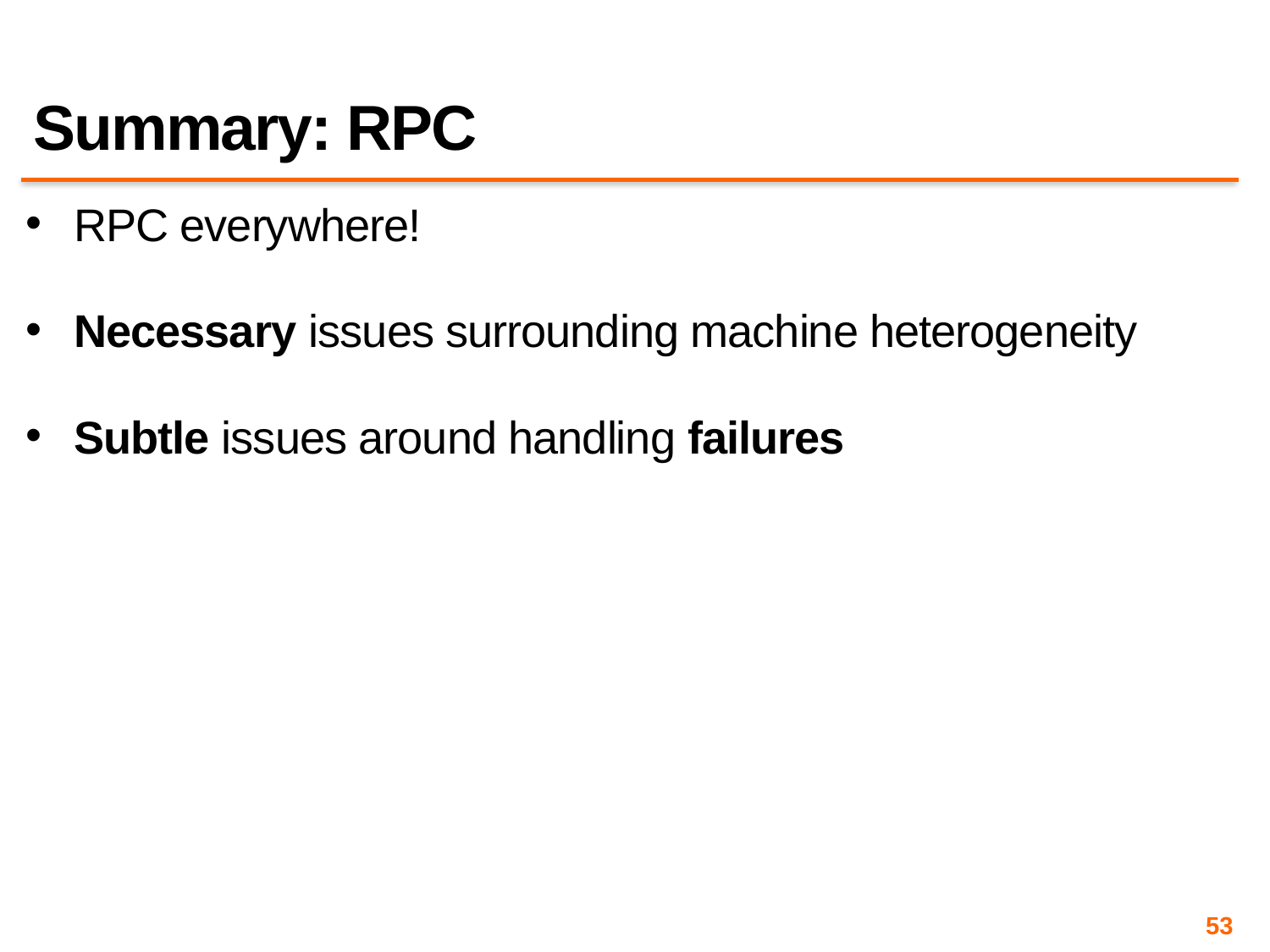

# Summary: RPC
RPC everywhere!

Necessary issues surrounding machine heterogeneity

Subtle issues around handling failures
53